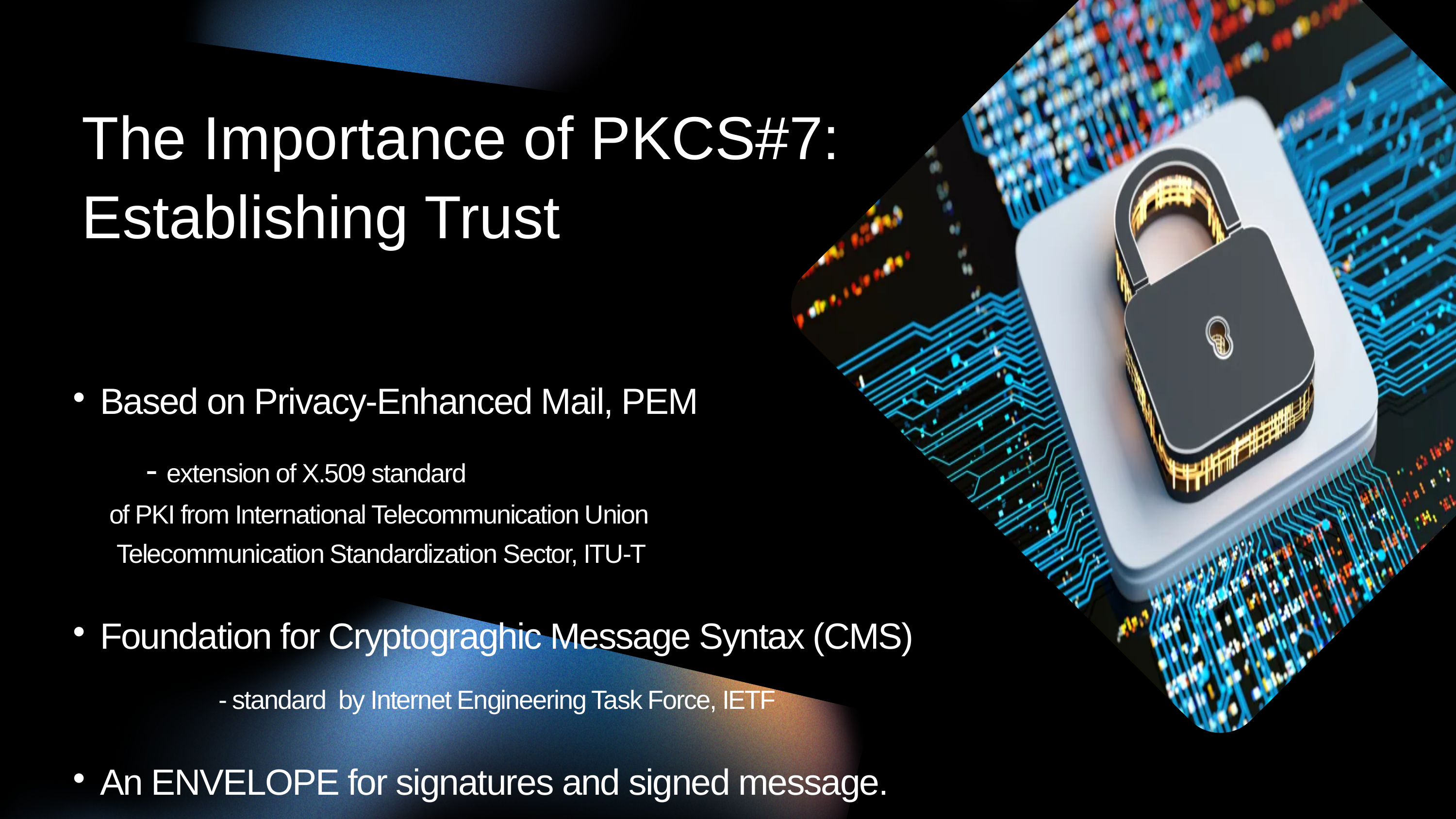

The Importance of PKCS#7:
Establishing Trust

 Based on Privacy-Enhanced Mail, PEM

	- extension of X.509 standard
of PKI from International Telecommunication Union
 Telecommunication Standardization Sector, ITU-T

 Foundation for Cryptograghic Message Syntax (CMS)

		- standard  by Internet Engineering Task Force, IETF

 An ENVELOPE for signatures and signed message.